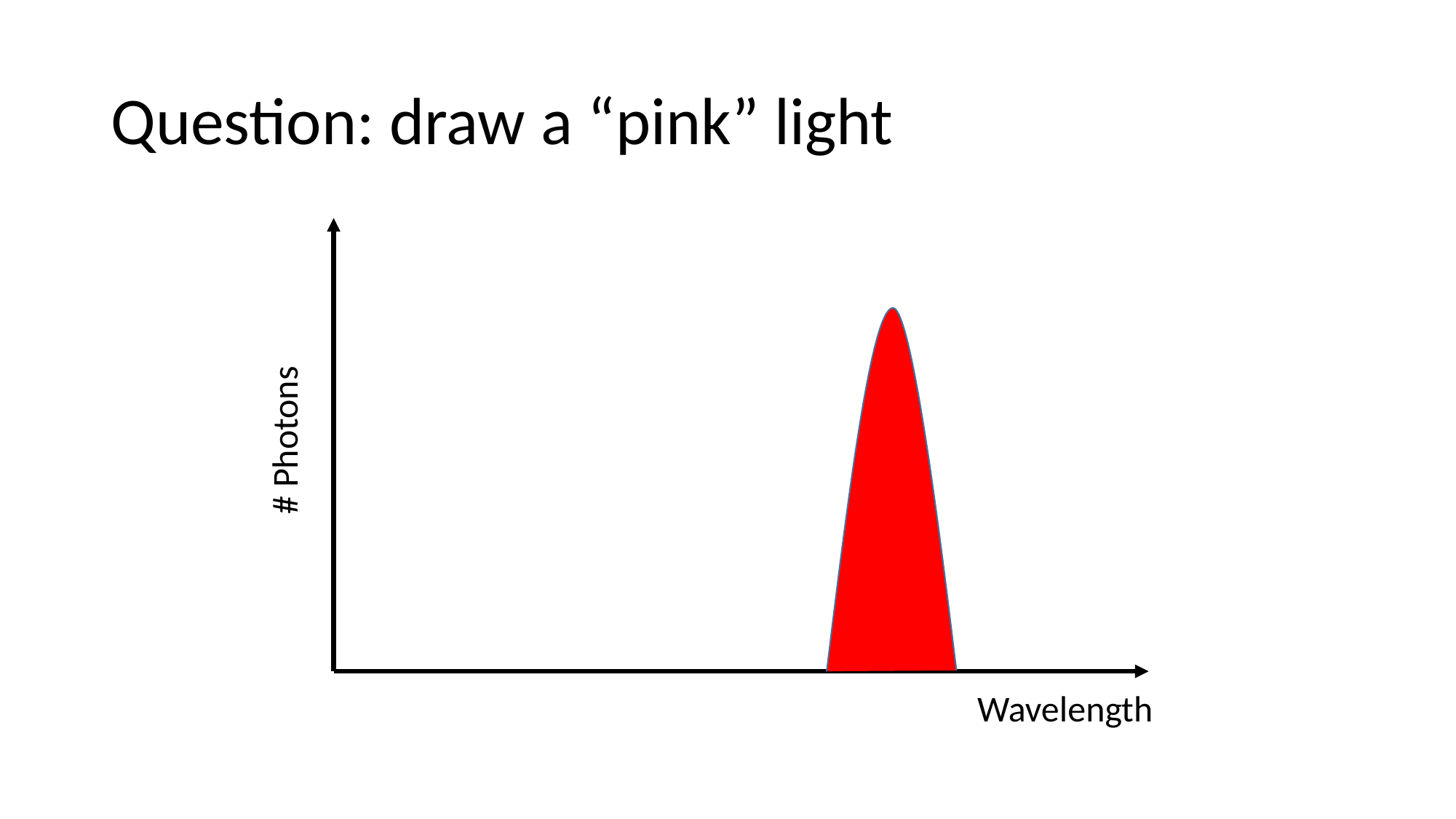

# Question: draw a “pink” light

# Photons
Wavelength